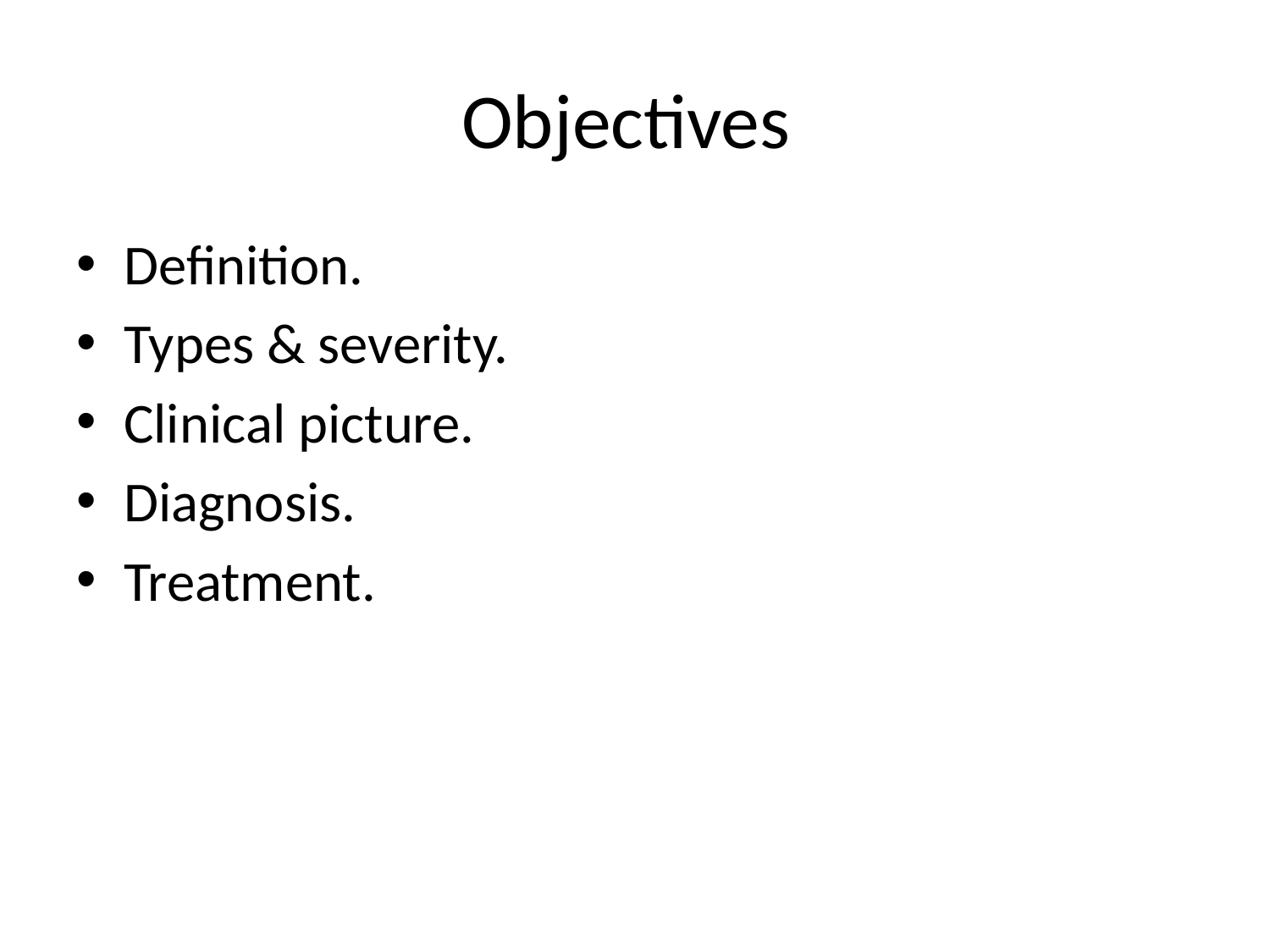

# Objectives
Definition.
Types & severity.
Clinical picture.
Diagnosis.
Treatment.